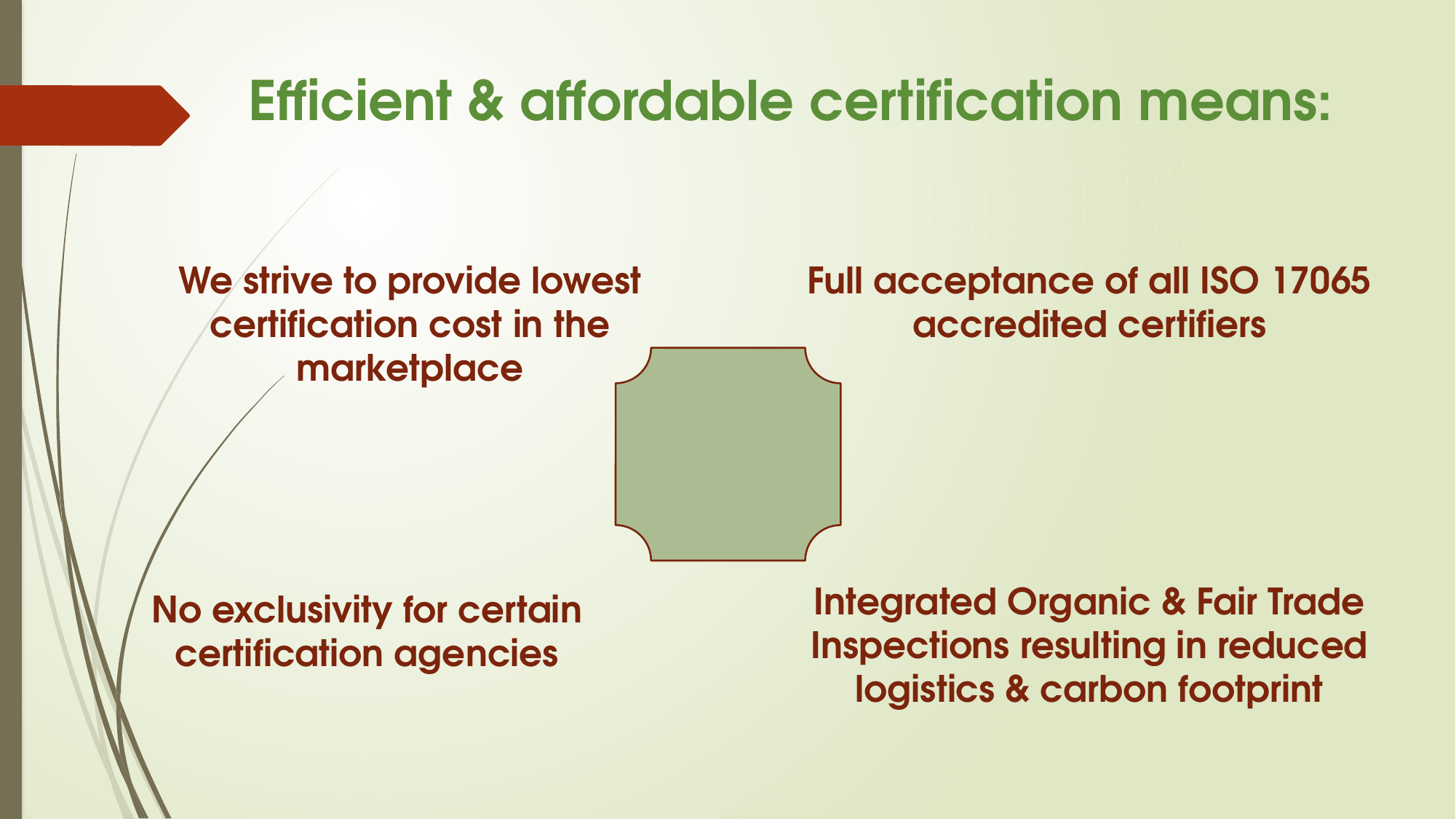

Efficient & affordable certification means:
Full acceptance of all ISO 17065 accredited certifiers
We strive to provide lowest certification cost in the marketplace

Integrated Organic & Fair Trade Inspections resulting in reduced logistics & carbon footprint
No exclusivity for certain certification agencies